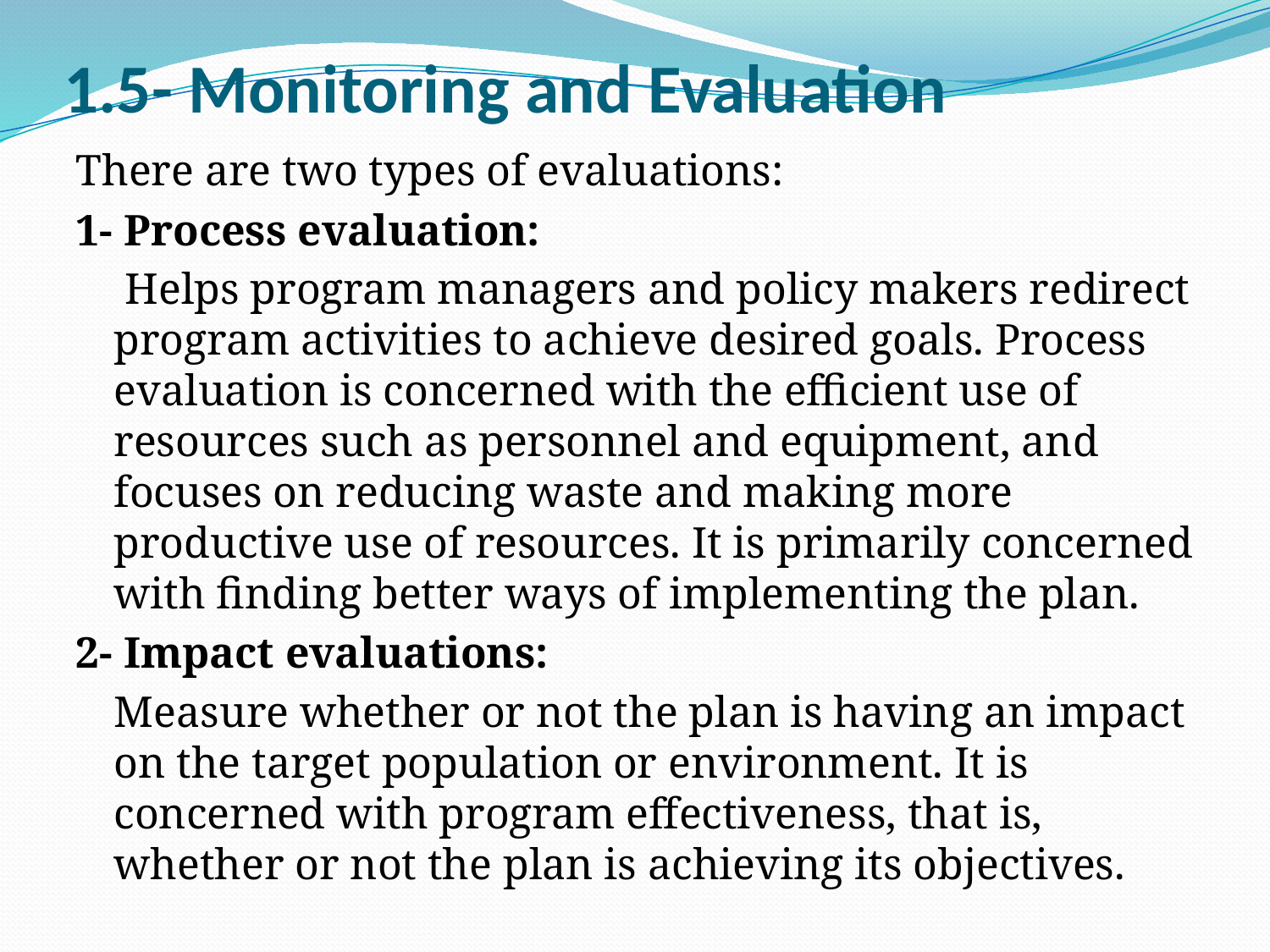

# 1.5- Monitoring and Evaluation
There are two types of evaluations:
1- Process evaluation:
	 Helps program managers and policy makers redirect program activities to achieve desired goals. Process evaluation is concerned with the efficient use of resources such as personnel and equipment, and focuses on reducing waste and making more productive use of resources. It is primarily concerned with finding better ways of implementing the plan.
2- Impact evaluations:
 	Measure whether or not the plan is having an impact on the target population or environment. It is concerned with program effectiveness, that is, whether or not the plan is achieving its objectives.